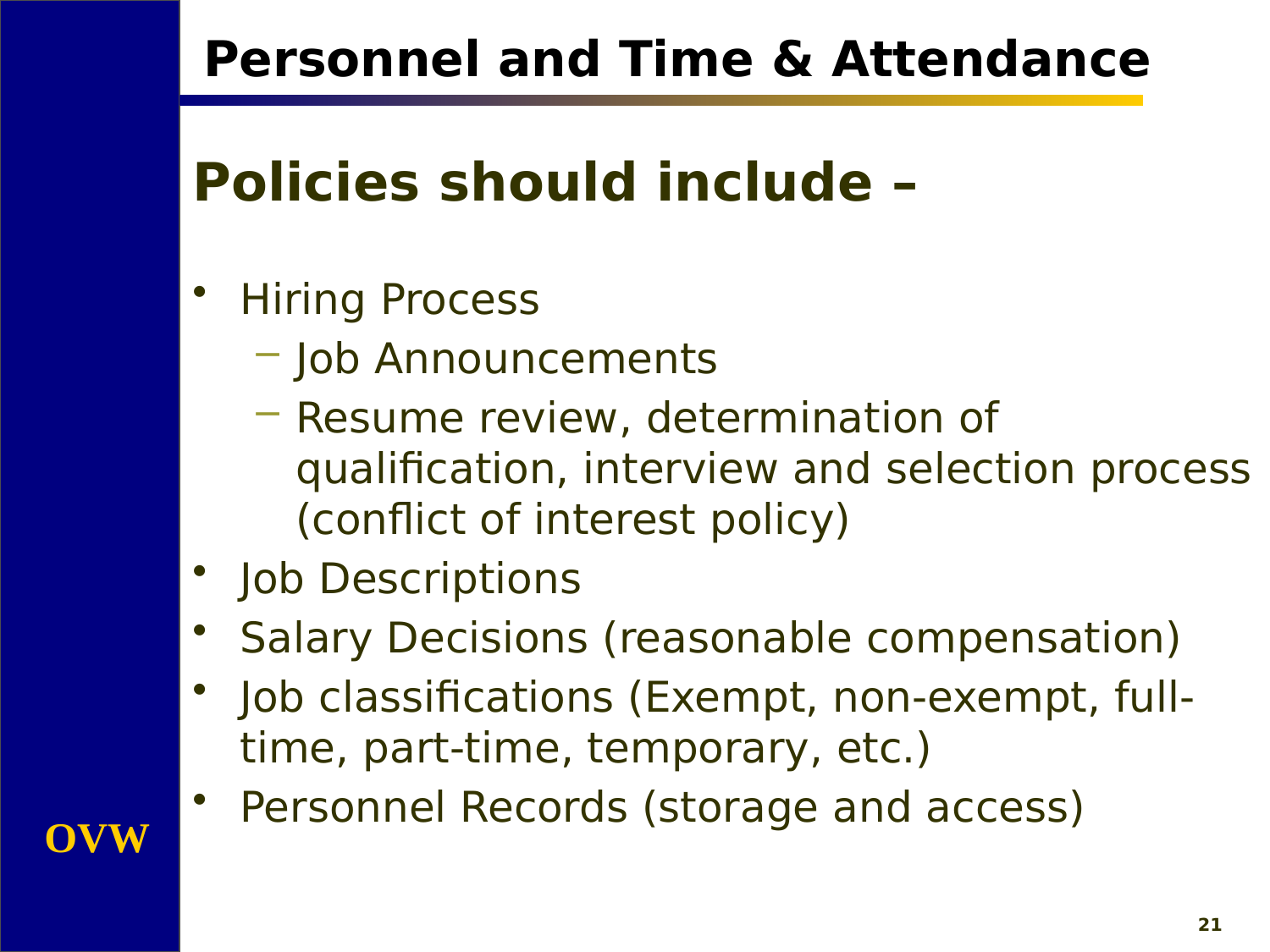

# Personnel and Time & Attendance

Policies should include –

Hiring Process
Job Announcements
Resume review, determination of qualification, interview and selection process (conflict of interest policy)
Job Descriptions
Salary Decisions (reasonable compensation)
Job classifications (Exempt, non-exempt, full-time, part-time, temporary, etc.)
Personnel Records (storage and access)